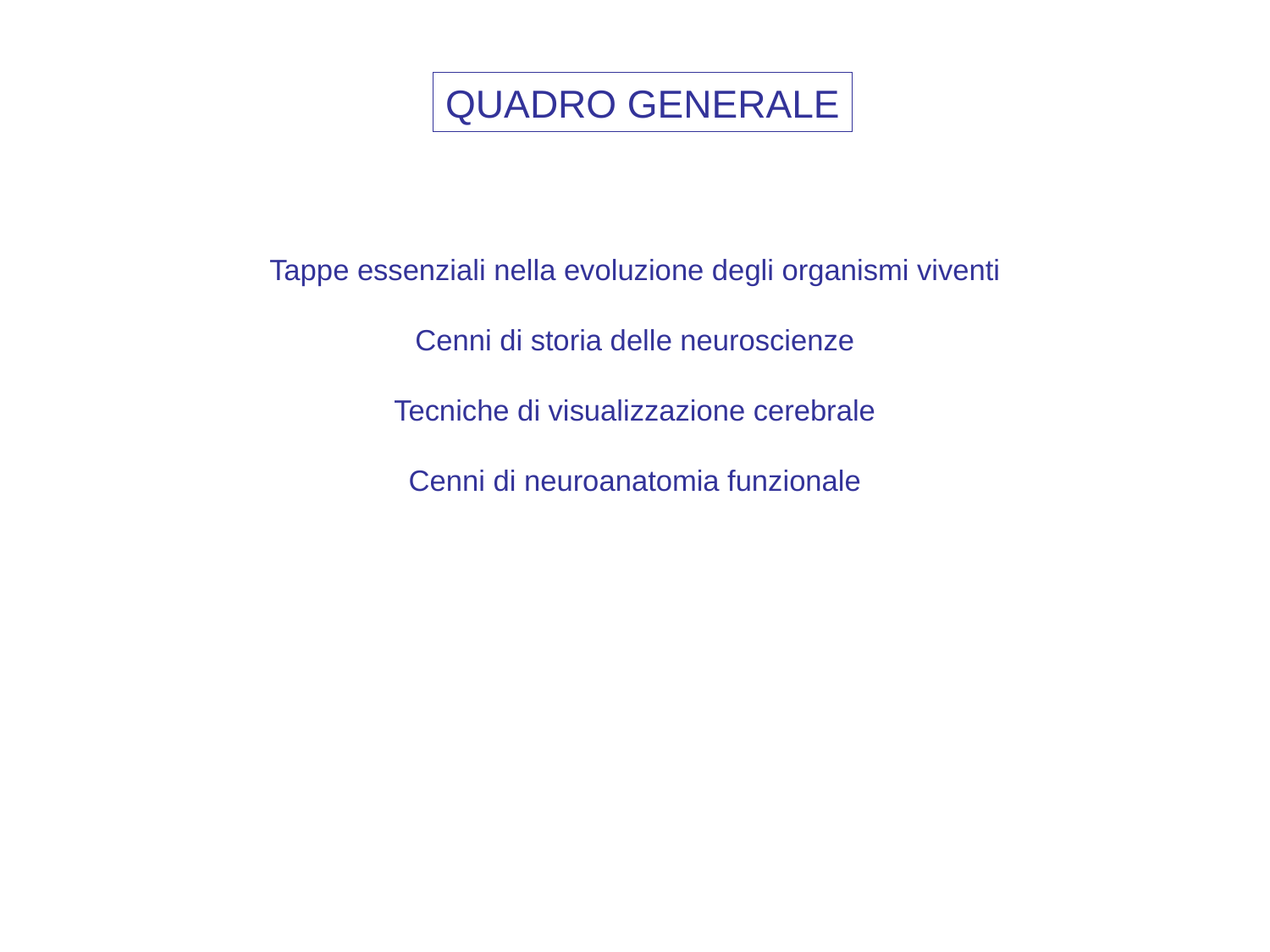

QUADRO GENERALE
Tappe essenziali nella evoluzione degli organismi viventi

Cenni di storia delle neuroscienze

Tecniche di visualizzazione cerebrale

Cenni di neuroanatomia funzionale